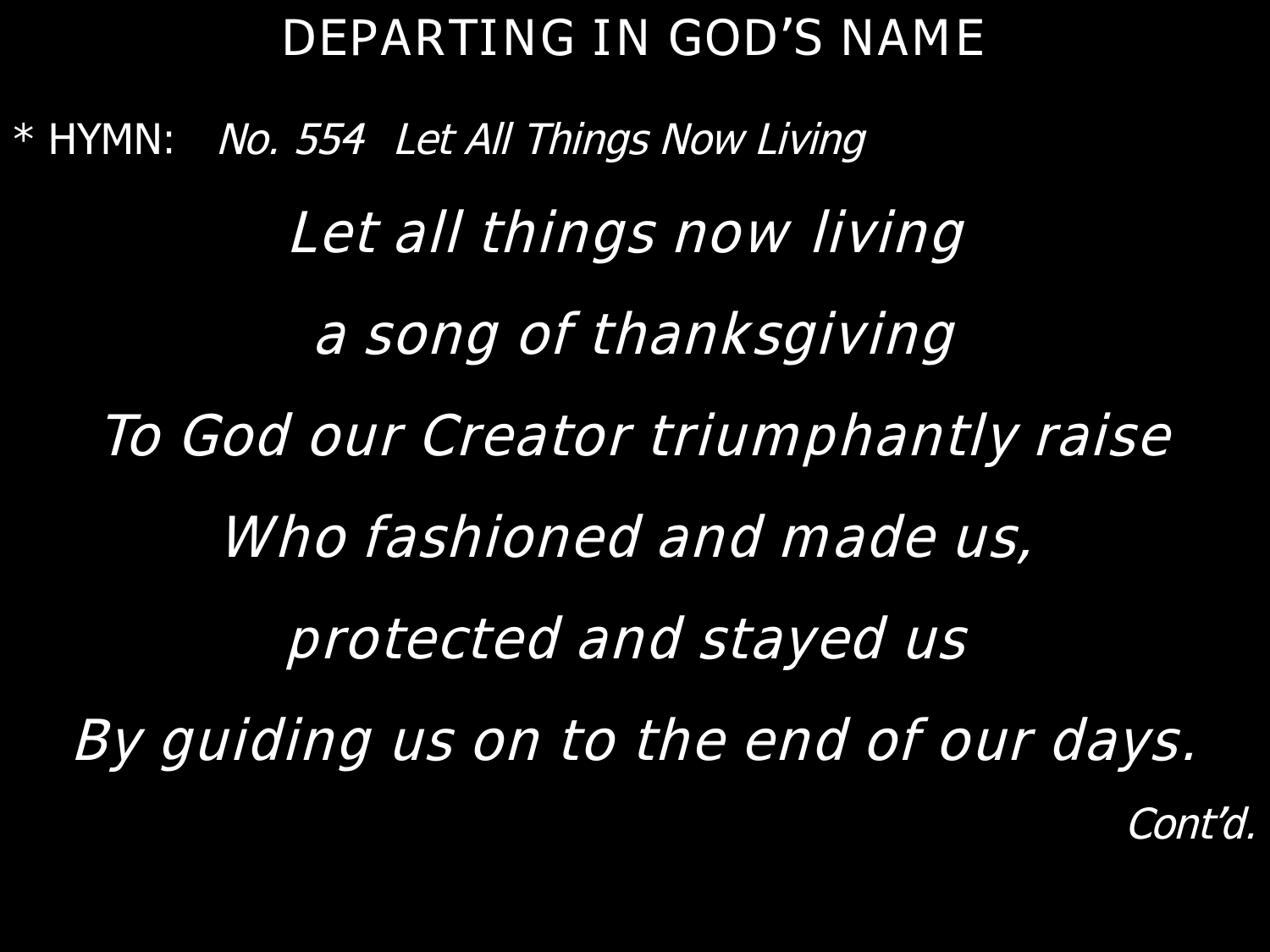

DEPARTING IN GOD’S NAME

* HYMN:   No. 554	Let All Things Now Living
Let all things now living
a song of thanksgiving
To God our Creator triumphantly raise
Who fashioned and made us,
protected and stayed us
By guiding us on to the end of our days.
Cont’d.